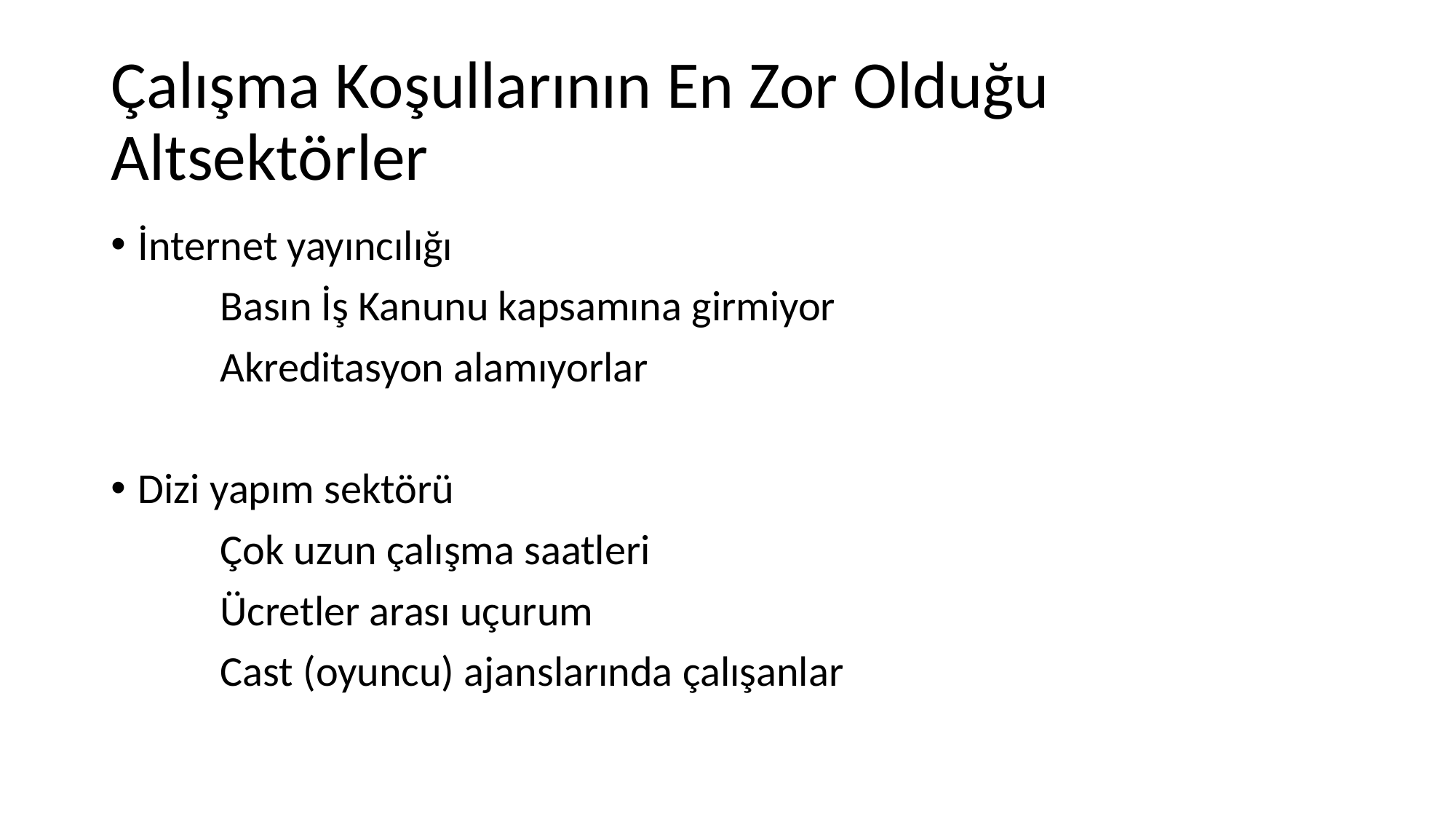

# Çalışma Koşullarının En Zor Olduğu Altsektörler
İnternet yayıncılığı
	Basın İş Kanunu kapsamına girmiyor
	Akreditasyon alamıyorlar

Dizi yapım sektörü
	Çok uzun çalışma saatleri
	Ücretler arası uçurum
	Cast (oyuncu) ajanslarında çalışanlar